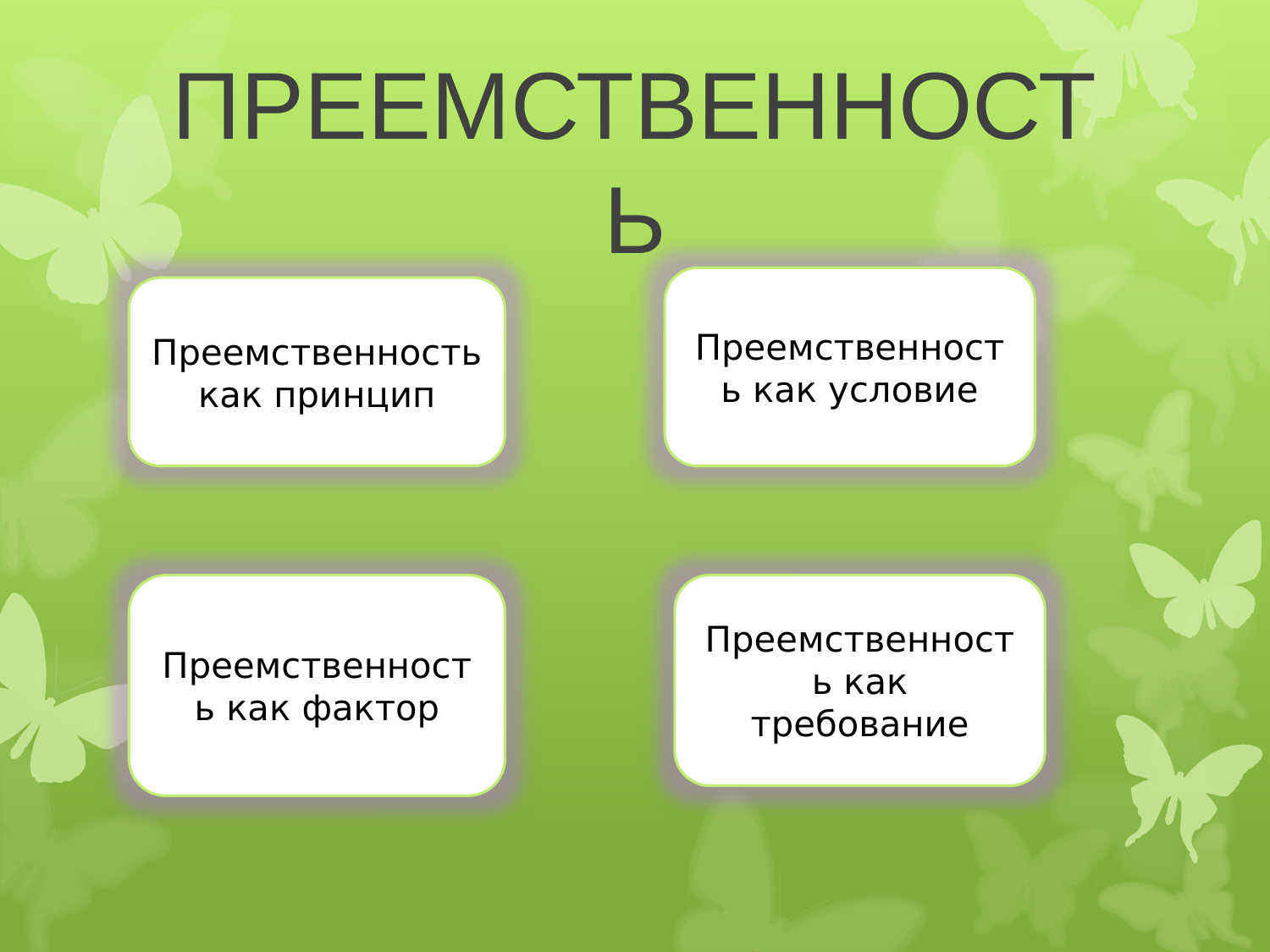

# ПРЕЕМСТВЕННОСТЬ

Преемственность как условие
Преемственность как принцип
Преемственность как фактор
Преемственность как требование